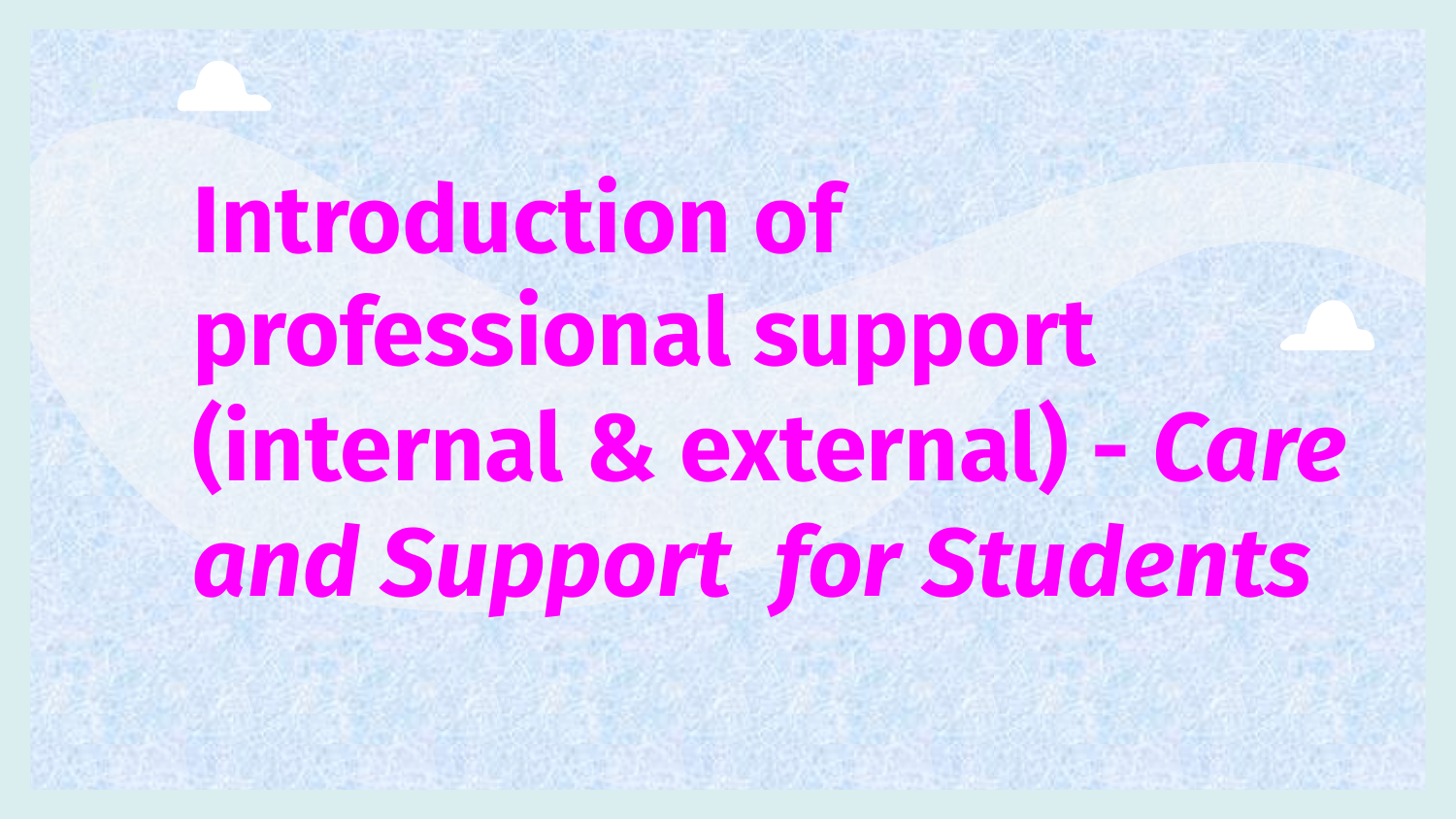

# Introduction of professional support (internal & external) - Care and Support  for Students